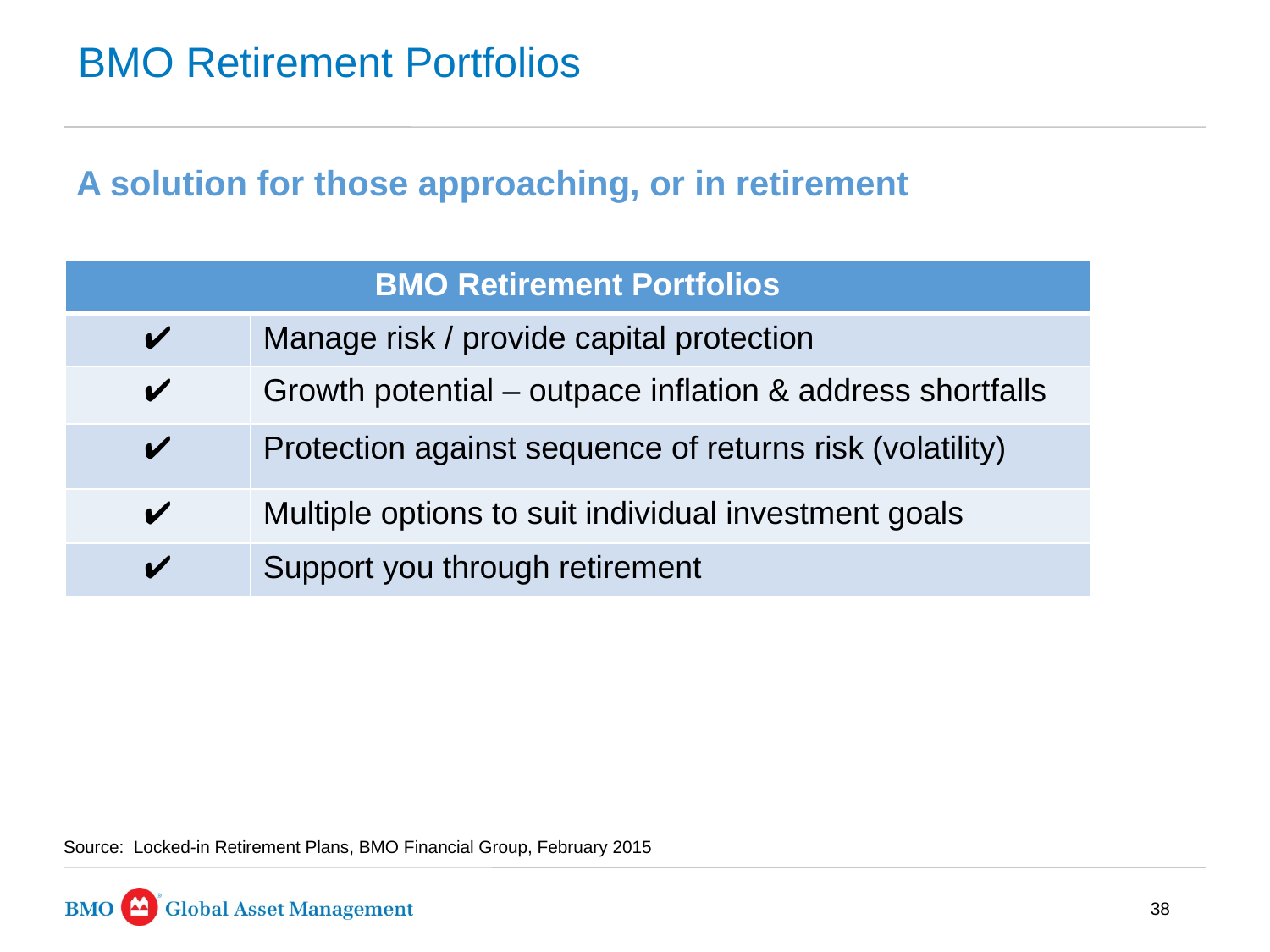

# BMO Retirement Portfolios
A solution for those approaching, or in retirement
| BMO Retirement Portfolios |  |
| --- | --- |
| ✔ | Manage risk / provide capital protection |
| ✔ | Growth potential – outpace inflation & address shortfalls |
| ✔ | Protection against sequence of returns risk (volatility) |
| ✔ | Multiple options to suit individual investment goals |
| ✔ | Support you through retirement |
TFSAs are a

Source:  Locked-in Retirement Plans, BMO Financial Group, February 2015
38